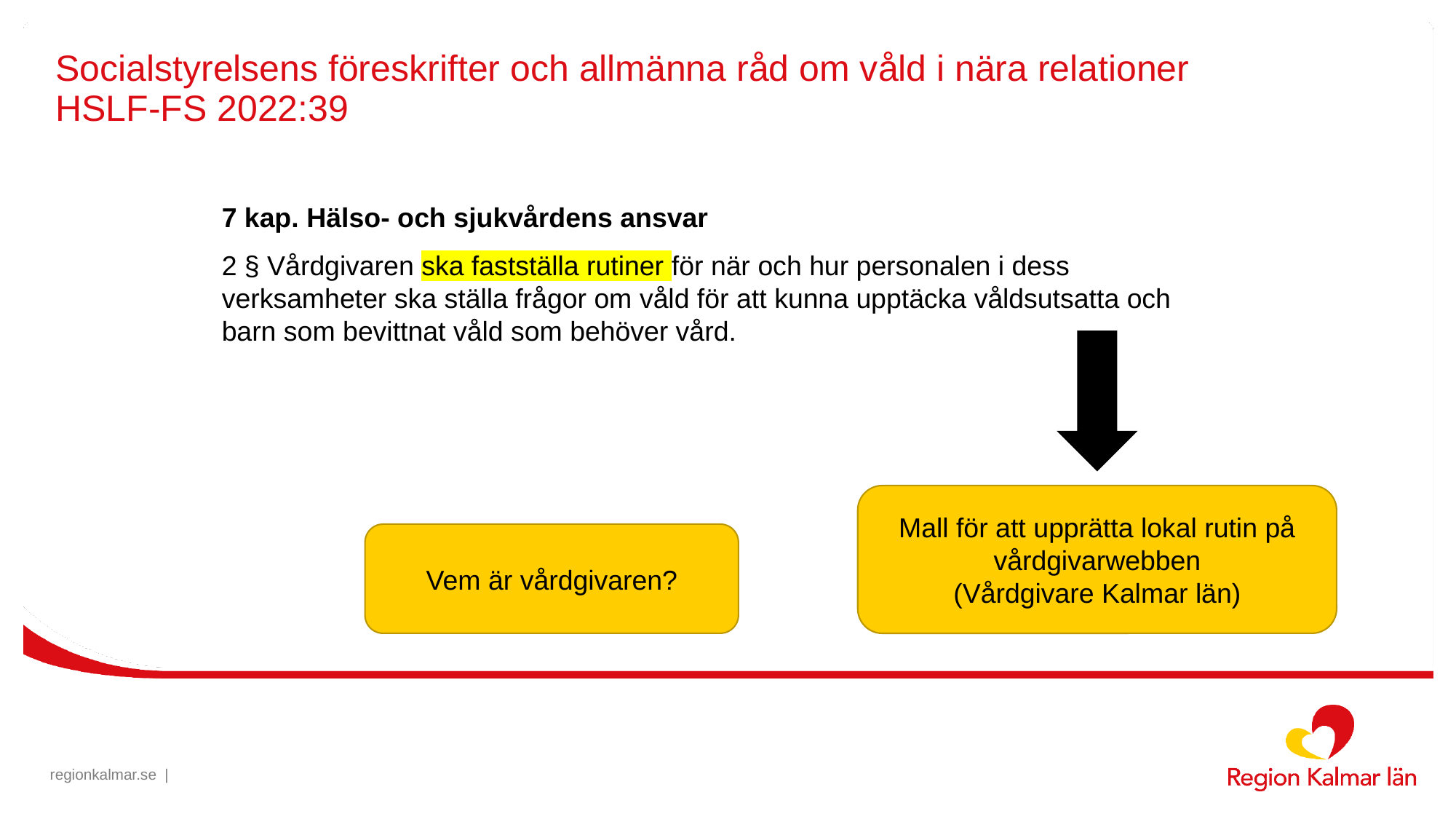

# Socialstyrelsens föreskrifter och allmänna råd om våld i nära relationer HSLF-FS 2022:39
7 kap. Hälso- och sjukvårdens ansvar
2 § Vårdgivaren ska fastställa rutiner för när och hur personalen i dess verksamheter ska ställa frågor om våld för att kunna upptäcka våldsutsatta och barn som bevittnat våld som behöver vård.

Mall för att upprätta lokal rutin på vårdgivarwebben
(Vårdgivare Kalmar län)
Vem är vårdgivaren?